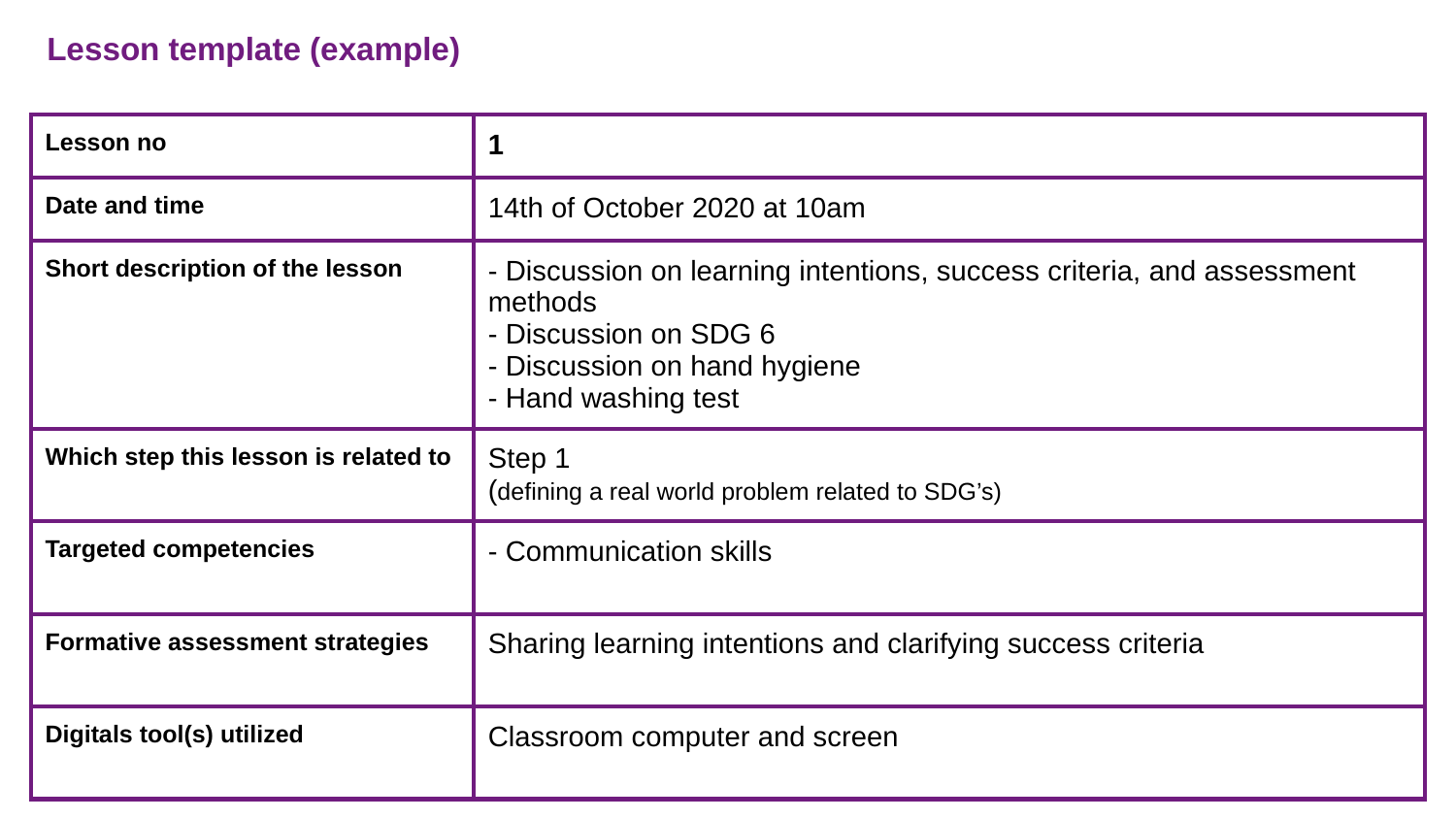

Lesson template (example)

| Lesson no | 1 |
| --- | --- |
| Date and time | 14th of October 2020 at 10am |
| Short description of the lesson | - Discussion on learning intentions, success criteria, and assessment methods - Discussion on SDG 6 - Discussion on hand hygiene - Hand washing test |
| Which step this lesson is related to | Step 1 (defining a real world problem related to SDG’s) |
| Targeted competencies | - Communication skills |
| Formative assessment strategies | Sharing learning intentions and clarifying success criteria |
| Digitals tool(s) utilized | Classroom computer and screen |